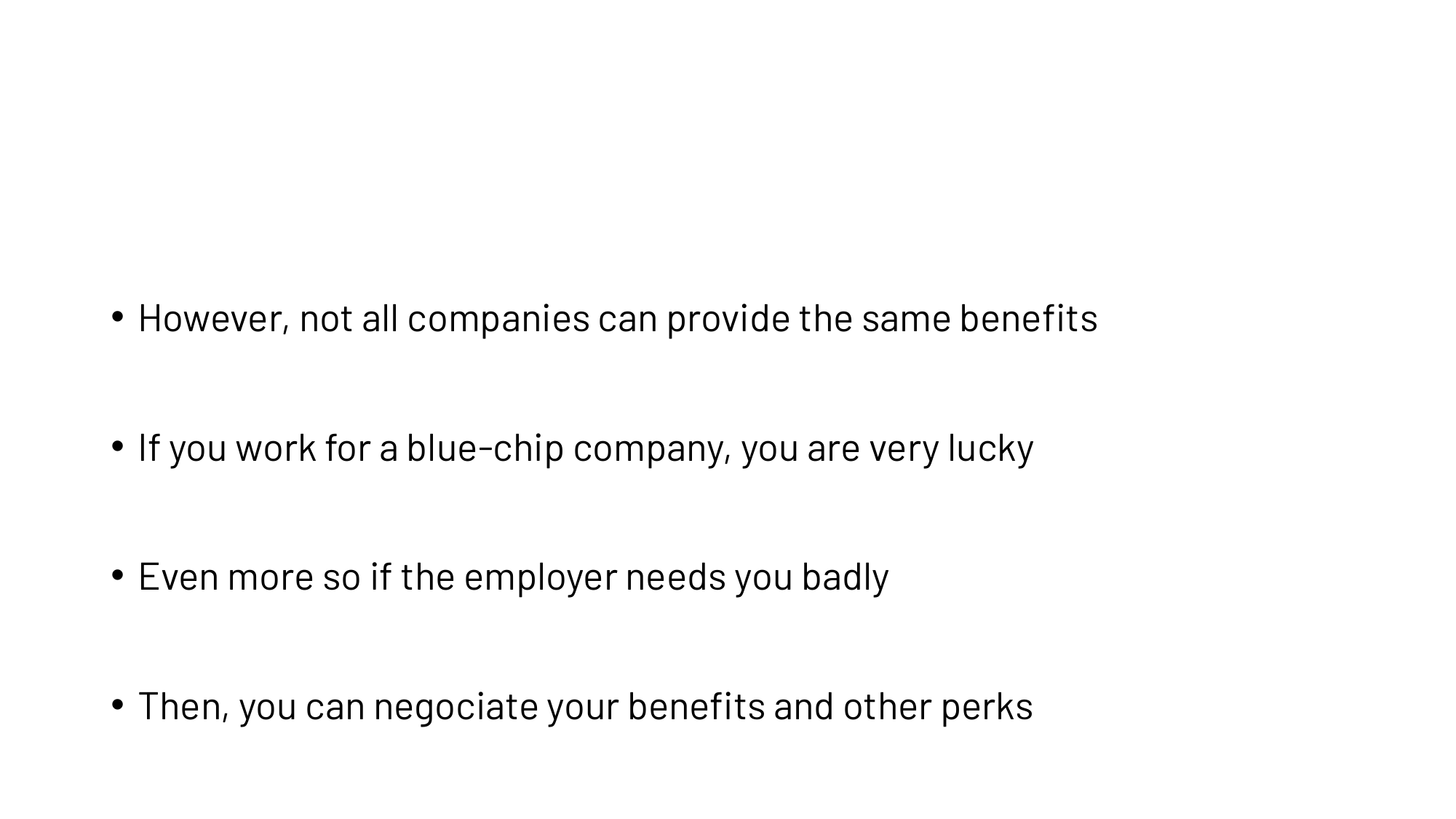

#
However, not all companies can provide the same benefits
If you work for a blue-chip company, you are very lucky
Even more so if the employer needs you badly
Then, you can negociate your benefits and other perks